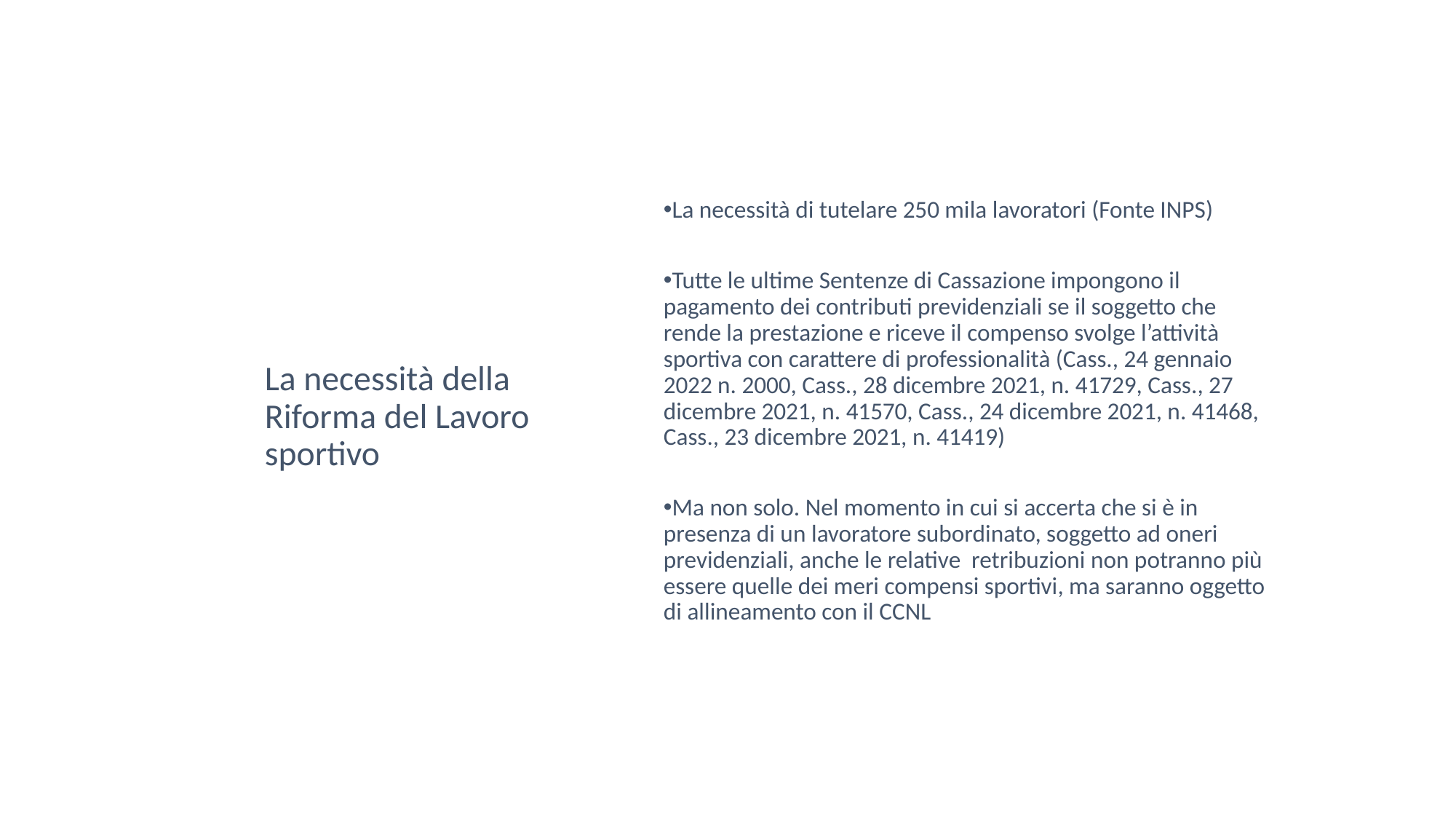

# La necessità della Riforma del Lavoro sportivo
La necessità di tutelare 250 mila lavoratori (Fonte INPS)

Tutte le ultime Sentenze di Cassazione impongono il pagamento dei contributi previdenziali se il soggetto che rende la prestazione e riceve il compenso svolge l’attività sportiva con carattere di professionalità (Cass., 24 gennaio 2022 n. 2000, Cass., 28 dicembre 2021, n. 41729, Cass., 27 dicembre 2021, n. 41570, Cass., 24 dicembre 2021, n. 41468, Cass., 23 dicembre 2021, n. 41419)

Ma non solo. Nel momento in cui si accerta che si è in presenza di un lavoratore subordinato, soggetto ad oneri previdenziali, anche le relative  retribuzioni non potranno più essere quelle dei meri compensi sportivi, ma saranno oggetto di allineamento con il CCNL